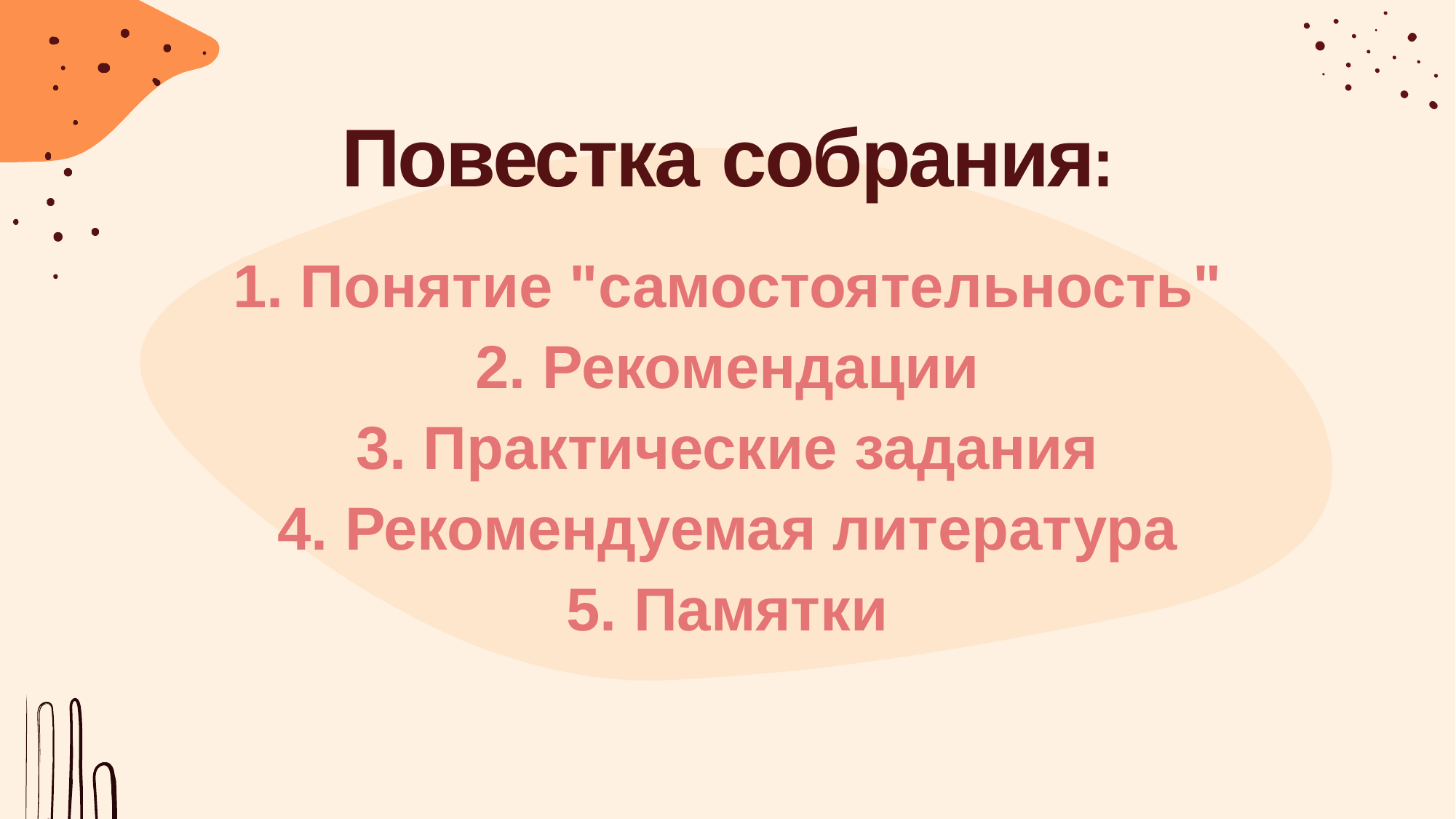

# Повестка собрания:
1. Понятие "самостоятельность"
2. Рекомендации
3. Практические задания
4. Рекомендуемая литература
5. Памятки